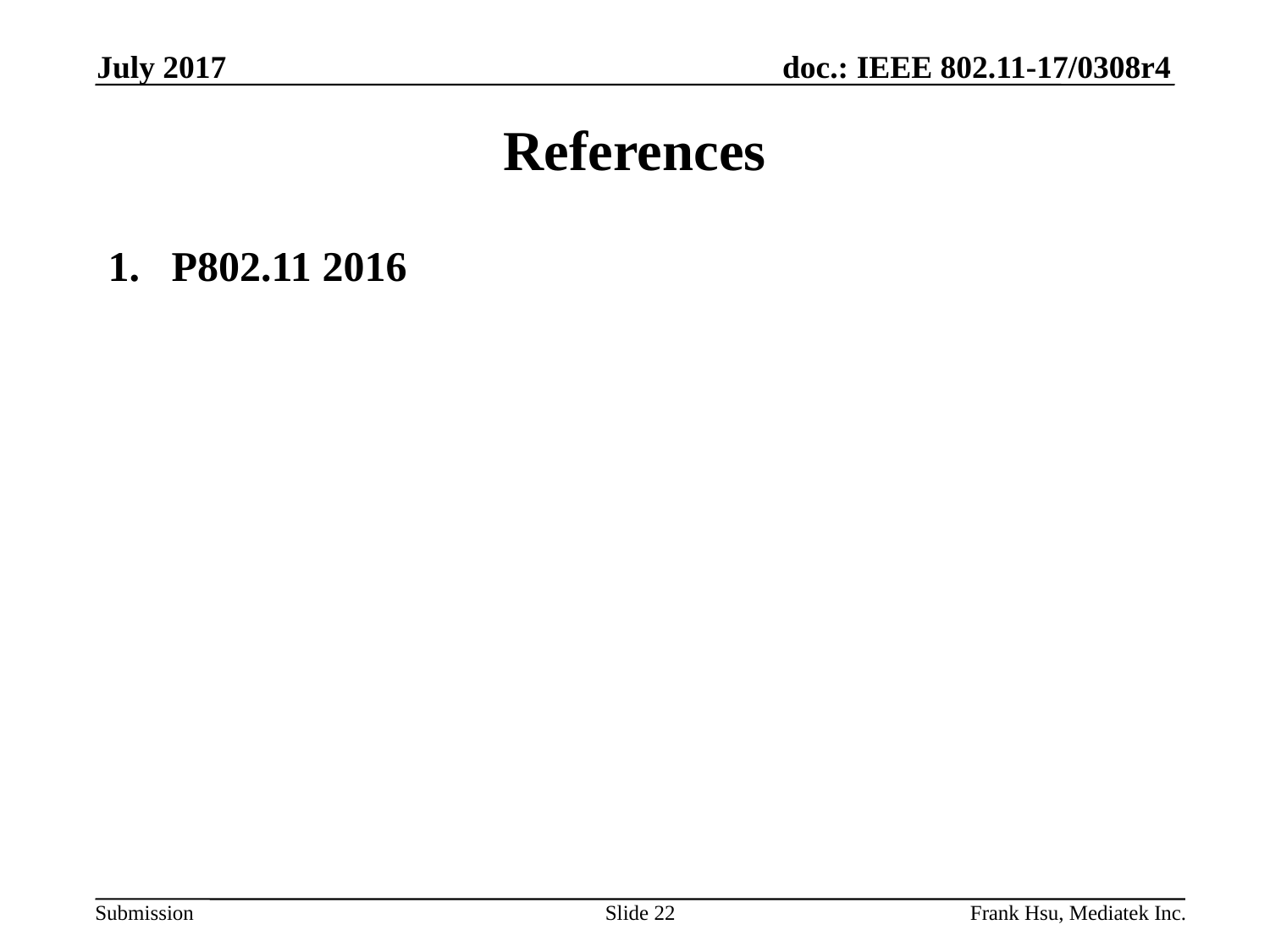

July 2017
# References
P802.11 2016

Slide 22
Frank Hsu, Mediatek Inc.